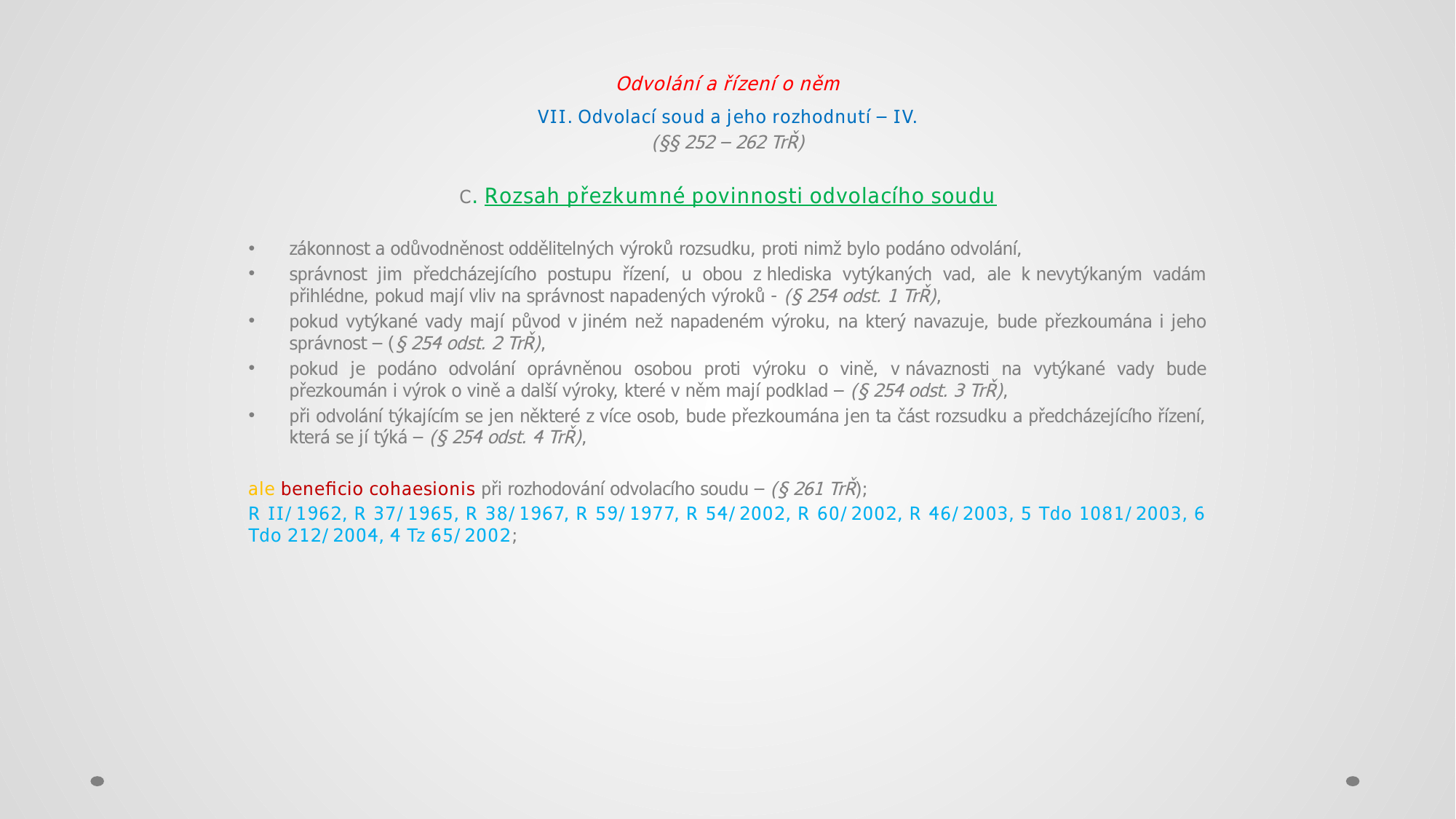

# Odvolání a řízení o něm
VII. Odvolací soud a jeho rozhodnutí – IV.
(§§ 252 – 262 TrŘ)

C. Rozsah přezkumné povinnosti odvolacího soudu

zákonnost a odůvodněnost oddělitelných výroků rozsudku, proti nimž bylo podáno odvolání,
správnost jim předcházejícího postupu řízení, u obou z hlediska vytýkaných vad, ale k nevytýkaným vadám přihlédne, pokud mají vliv na správnost napadených výroků - (§ 254 odst. 1 TrŘ),
pokud vytýkané vady mají původ v jiném než napadeném výroku, na který navazuje, bude přezkoumána i jeho správnost – (§ 254 odst. 2 TrŘ),
pokud je podáno odvolání oprávněnou osobou proti výroku o vině, v návaznosti na vytýkané vady bude přezkoumán i výrok o vině a další výroky, které v něm mají podklad – (§ 254 odst. 3 TrŘ),
při odvolání týkajícím se jen některé z více osob, bude přezkoumána jen ta část rozsudku a předcházejícího řízení, která se jí týká – (§ 254 odst. 4 TrŘ),

ale beneficio cohaesionis při rozhodování odvolacího soudu – (§ 261 TrŘ);
R II/1962, R 37/1965, R 38/1967, R 59/1977, R 54/2002, R 60/2002, R 46/2003, 5 Tdo 1081/2003, 6 Tdo 212/2004, 4 Tz 65/2002;